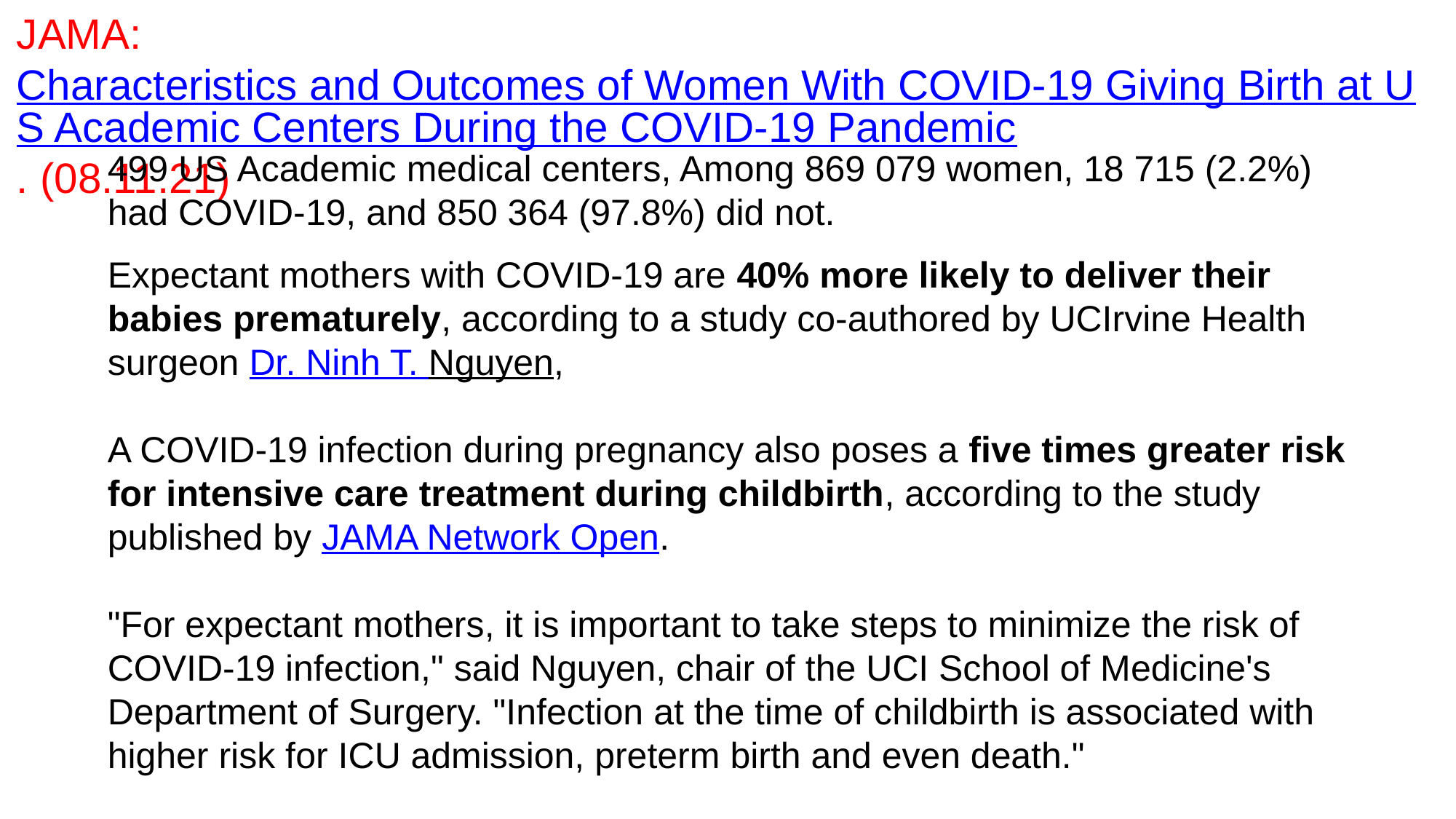

# JAMA: Characteristics and Outcomes of Women With COVID-19 Giving Birth at US Academic Centers During the COVID-19 Pandemic. (08.11.21)
499 US Academic medical centers, Among 869 079 women, 18 715 (2.2%) had COVID-19, and 850 364 (97.8%) did not.

Expectant mothers with COVID-19 are 40% more likely to deliver their babies prematurely, according to a study co-authored by UCIrvine Health surgeon Dr. Ninh T. Nguyen,

A COVID-19 infection during pregnancy also poses a five times greater risk for intensive care treatment during childbirth, according to the study published by JAMA Network Open.

"For expectant mothers, it is important to take steps to minimize the risk of COVID-19 infection," said Nguyen, chair of the UCI School of Medicine's Department of Surgery. "Infection at the time of childbirth is associated with higher risk for ICU admission, preterm birth and even death."